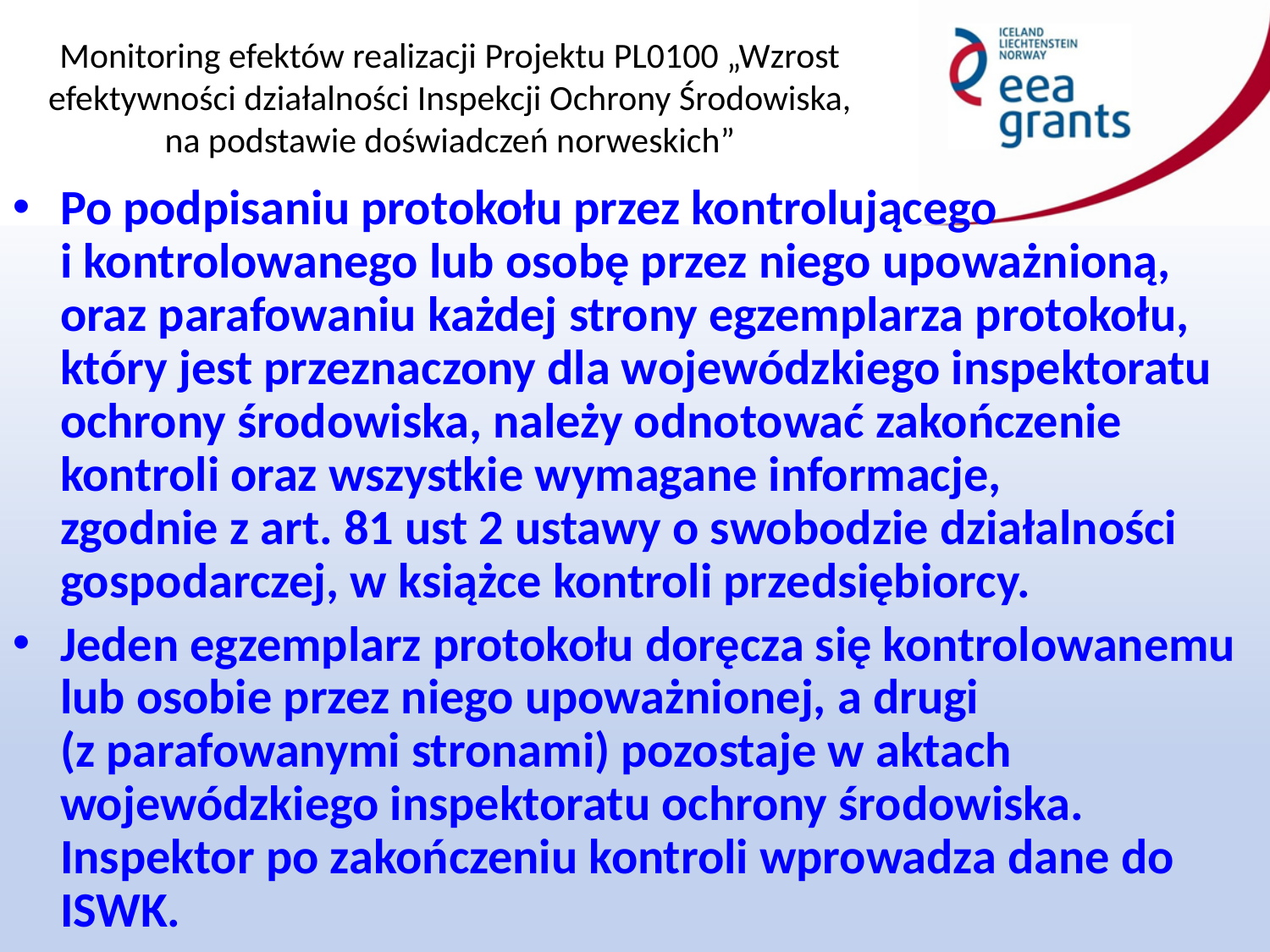

Po podpisaniu protokołu przez kontrolującego
i kontrolowanego lub osobę przez niego upoważnioną, oraz parafowaniu każdej strony egzemplarza protokołu, który jest przeznaczony dla wojewódzkiego inspektoratu ochrony środowiska, należy odnotować zakończenie kontroli oraz wszystkie wymagane informacje,
zgodnie z art. 81 ust 2 ustawy o swobodzie działalności gospodarczej, w książce kontroli przedsiębiorcy.
Jeden egzemplarz protokołu doręcza się kontrolowanemu lub osobie przez niego upoważnionej, a drugi
(z parafowanymi stronami) pozostaje w aktach wojewódzkiego inspektoratu ochrony środowiska. Inspektor po zakończeniu kontroli wprowadza dane do ISWK.